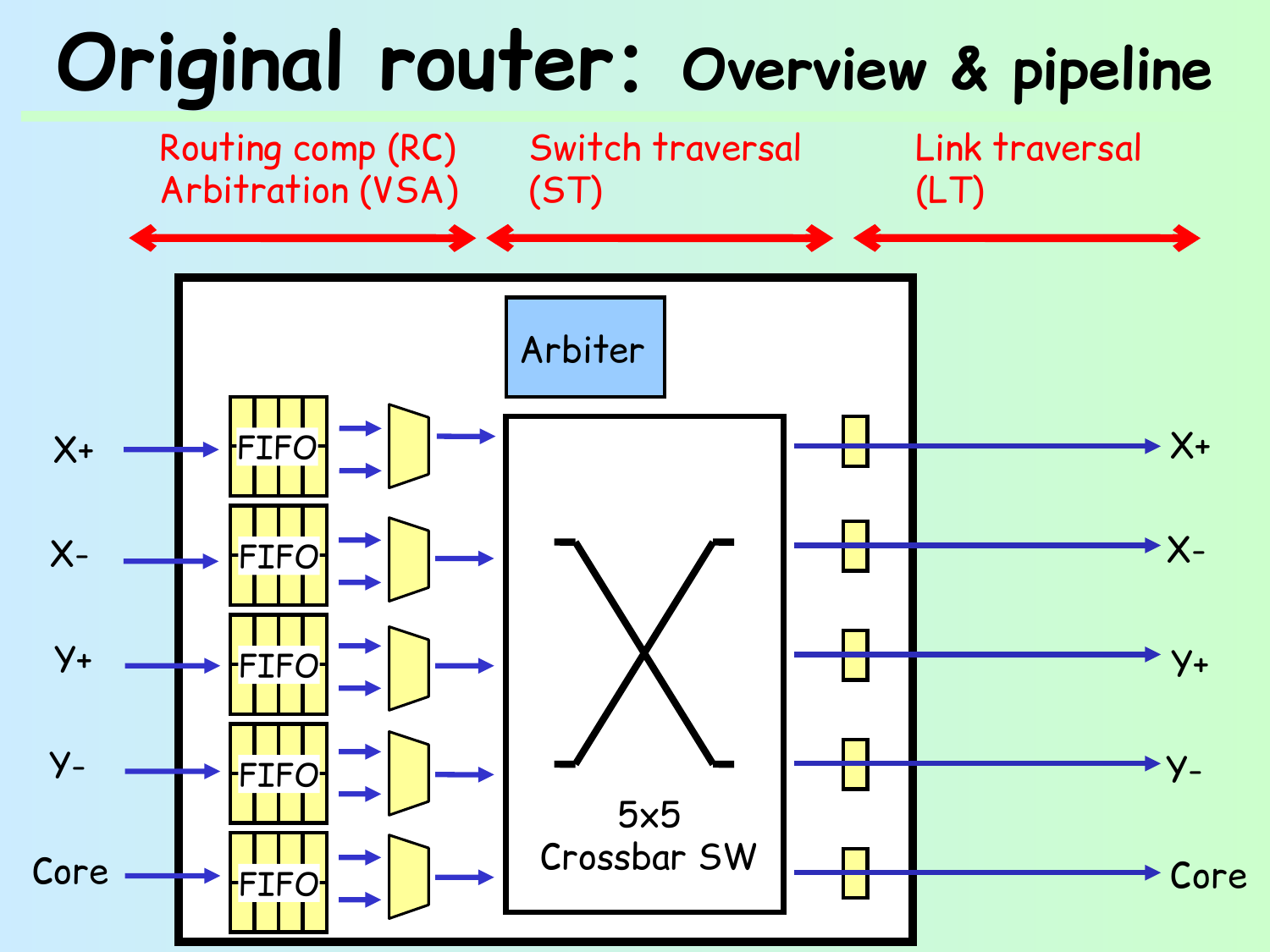

# Original router: Overview & pipeline
Routing comp (RC)
Arbitration (VSA)
Switch traversal (ST)
Link traversal (LT)

Arbiter

X+

X+
FIFO

X-

X-
FIFO

Y+

Y+
FIFO

Y-

Y-

FIFO

5x5
Crossbar SW

Core
Core

FIFO